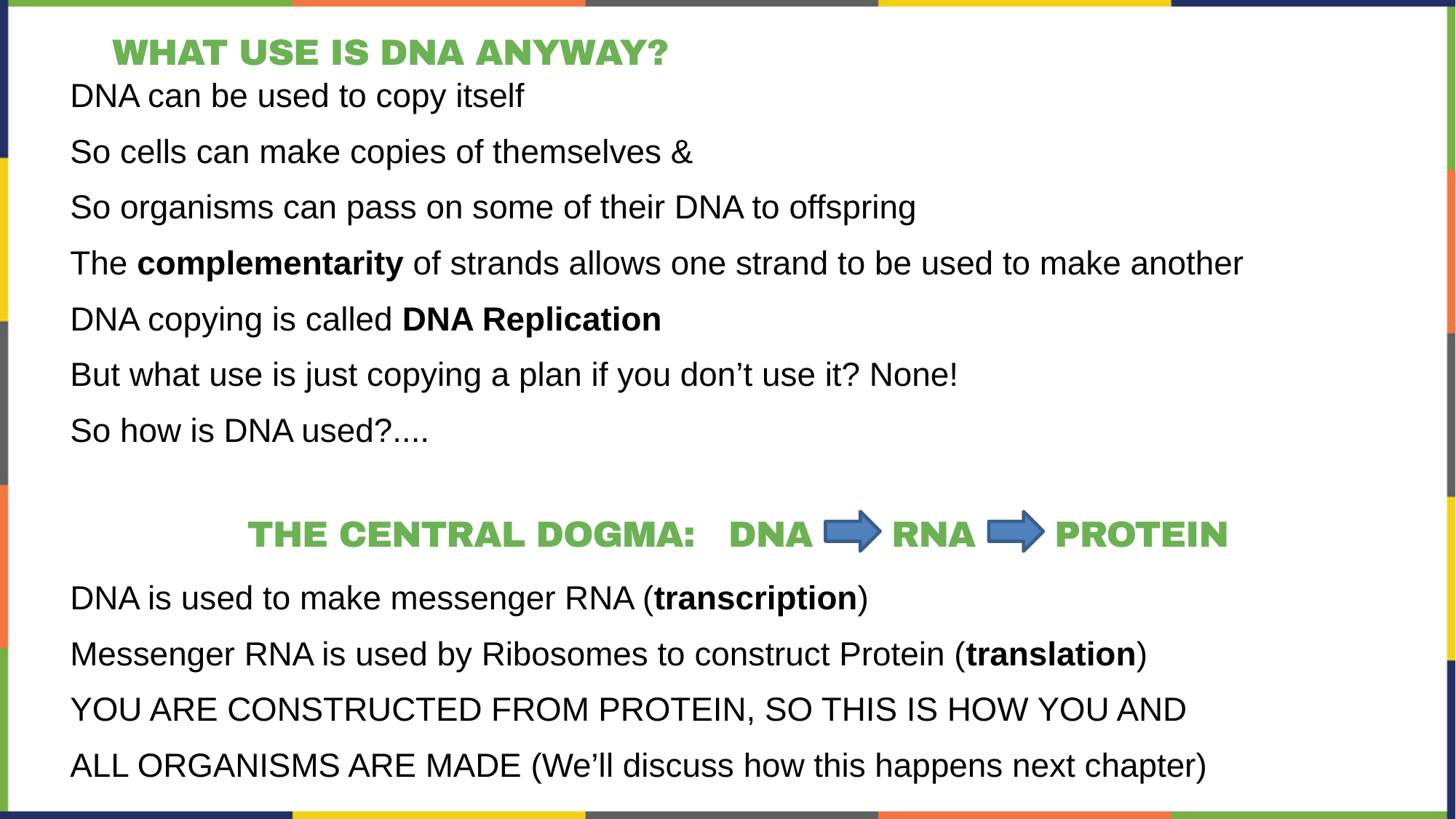

# What use is dna anyway?
DNA can be used to copy itself
So cells can make copies of themselves &
So organisms can pass on some of their DNA to offspring
The complementarity of strands allows one strand to be used to make another
DNA copying is called DNA Replication
But what use is just copying a plan if you don’t use it? None!
So how is DNA used?....

DNA is used to make messenger RNA (transcription)
Messenger RNA is used by Ribosomes to construct Protein (translation)
YOU ARE CONSTRUCTED FROM PROTEIN, SO THIS IS HOW YOU AND
ALL ORGANISMS ARE MADE (We’ll discuss how this happens next chapter)

The central dogma:   dna       RNA       Protein